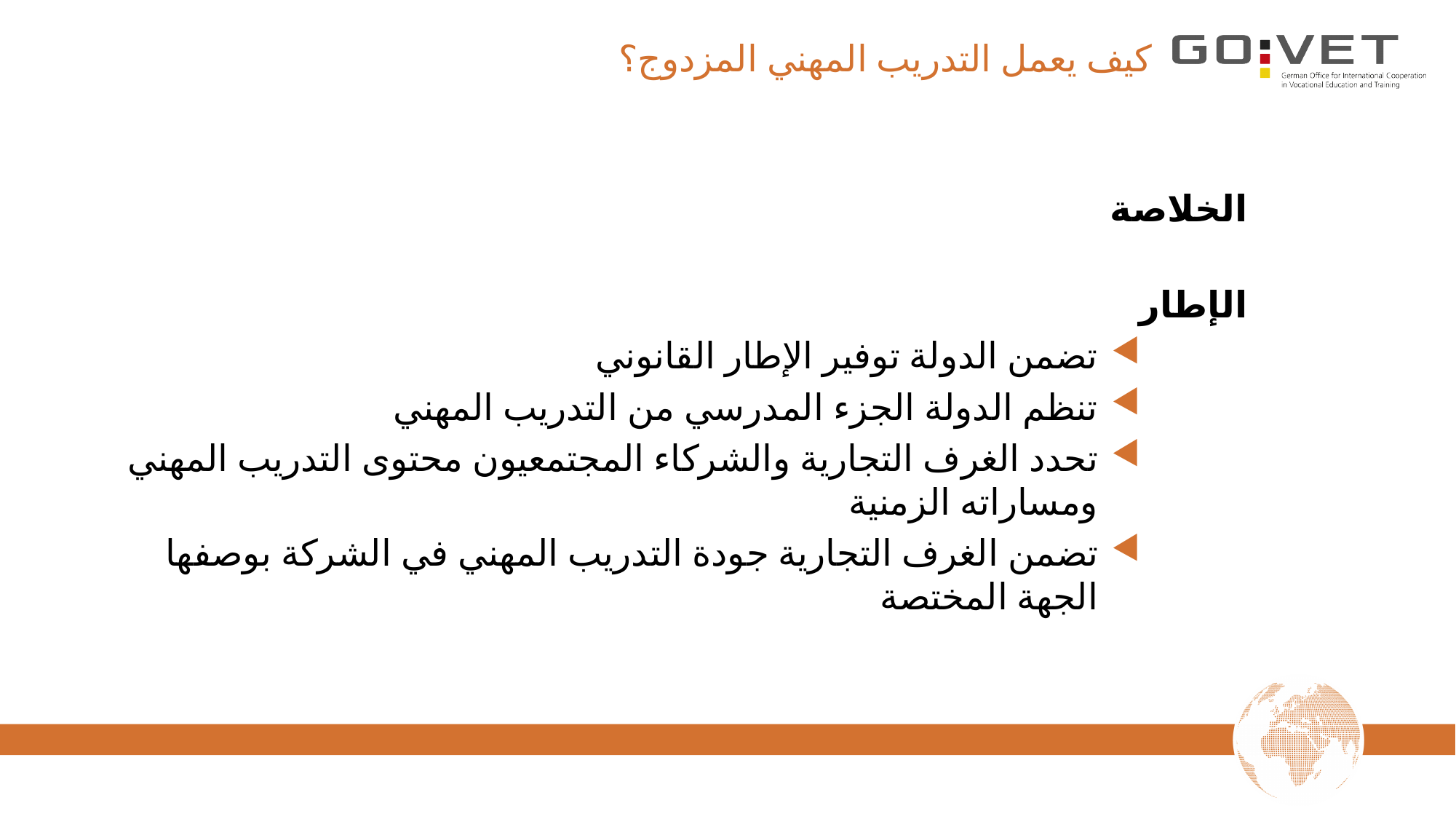

# كيف يعمل التدريب المهني المزدوج؟
الخلاصة

الإطار
تضمن الدولة توفير الإطار القانوني
تنظم الدولة الجزء المدرسي من التدريب المهني
تحدد الغرف التجارية والشركاء المجتمعيون محتوى التدريب المهني ومساراته الزمنية
تضمن الغرف التجارية جودة التدريب المهني في الشركة بوصفها الجهة المختصة